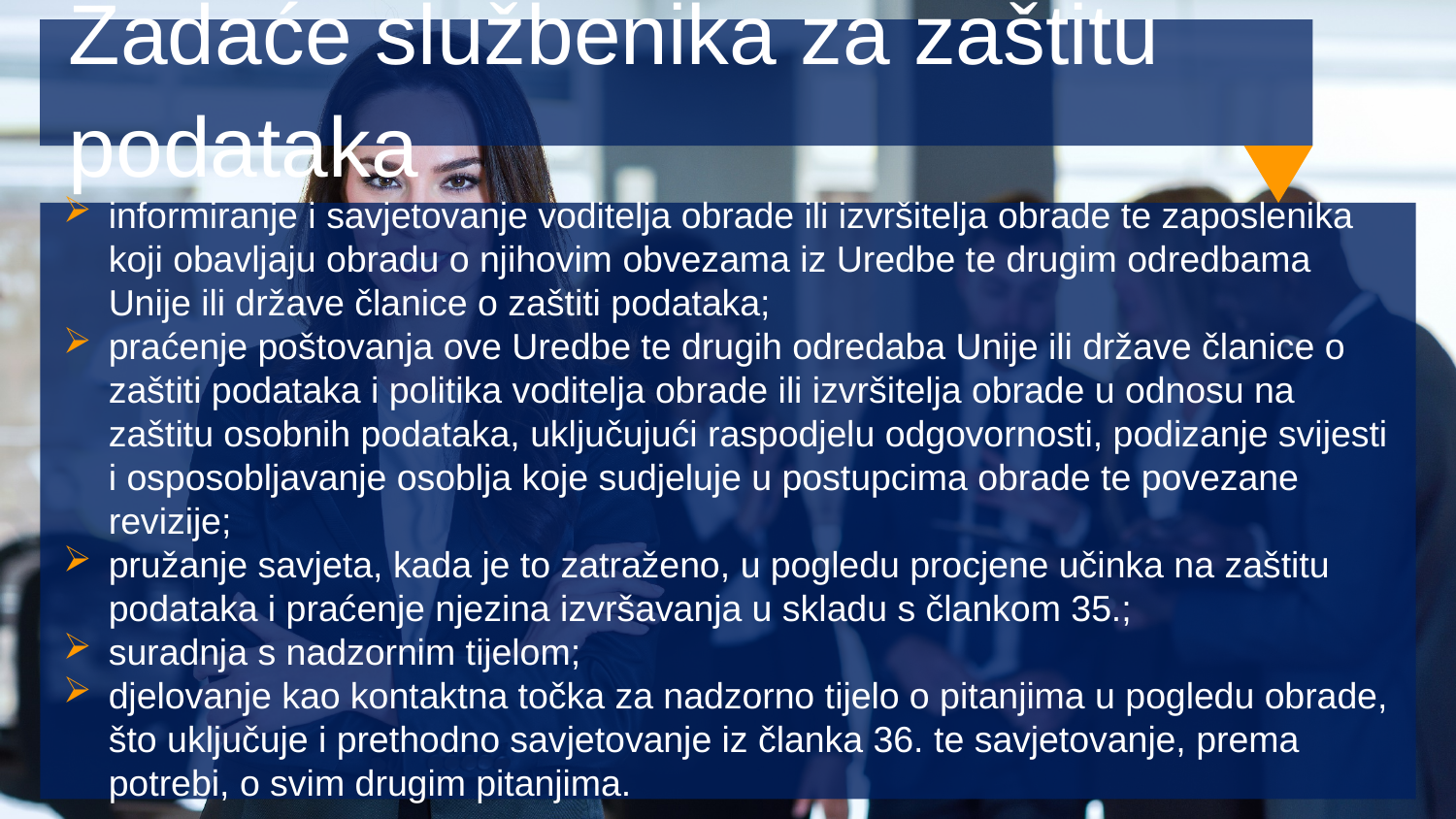

Zadaće službenika za zaštitu podataka

informiranje i savjetovanje voditelja obrade ili izvršitelja obrade te zaposlenika
koji obavljaju obradu o njihovim obvezama iz Uredbe te drugim odredbama
Unije ili države članice o zaštiti podataka;
praćenje poštovanja ove Uredbe te drugih odredaba Unije ili države članice o zaštiti podataka i politika voditelja obrade ili izvršitelja obrade u odnosu na zaštitu osobnih podataka, uključujući raspodjelu odgovornosti, podizanje svijesti i osposobljavanje osoblja koje sudjeluje u postupcima obrade te povezane revizije;
pružanje savjeta, kada je to zatraženo, u pogledu procjene učinka na zaštitu podataka i praćenje njezina izvršavanja u skladu s člankom 35.;
suradnja s nadzornim tijelom;
djelovanje kao kontaktna točka za nadzorno tijelo o pitanjima u pogledu obrade, što uključuje i prethodno savjetovanje iz članka 36. te savjetovanje, prema
potrebi, o svim drugim pitanjima.